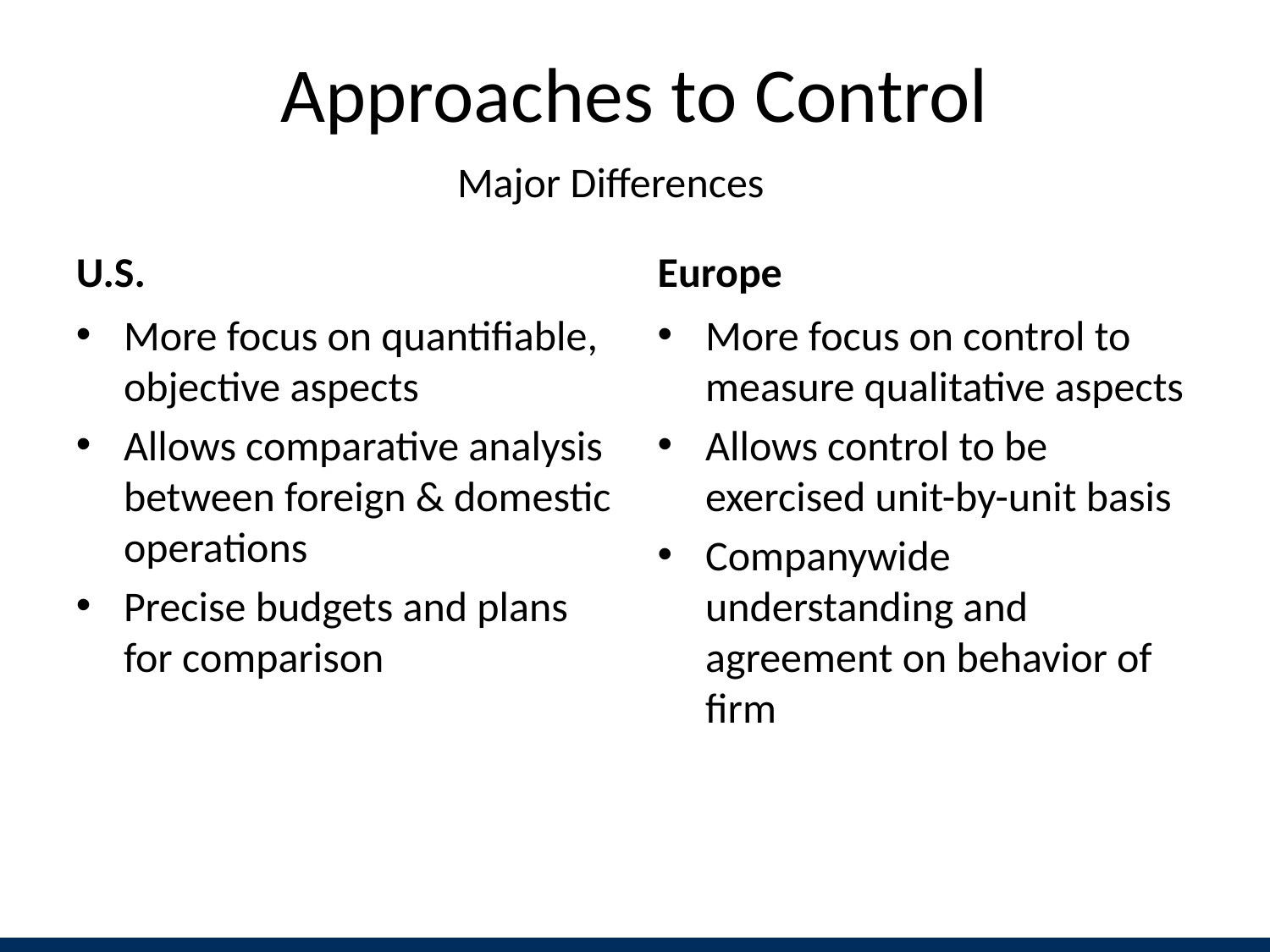

# Approaches to Control
Major Differences
U.S.
Europe
More focus on quantifiable, objective aspects
Allows comparative analysis between foreign & domestic operations
Precise budgets and plans for comparison
More focus on control to measure qualitative aspects
Allows control to be exercised unit-by-unit basis
Companywide understanding and agreement on behavior of firm